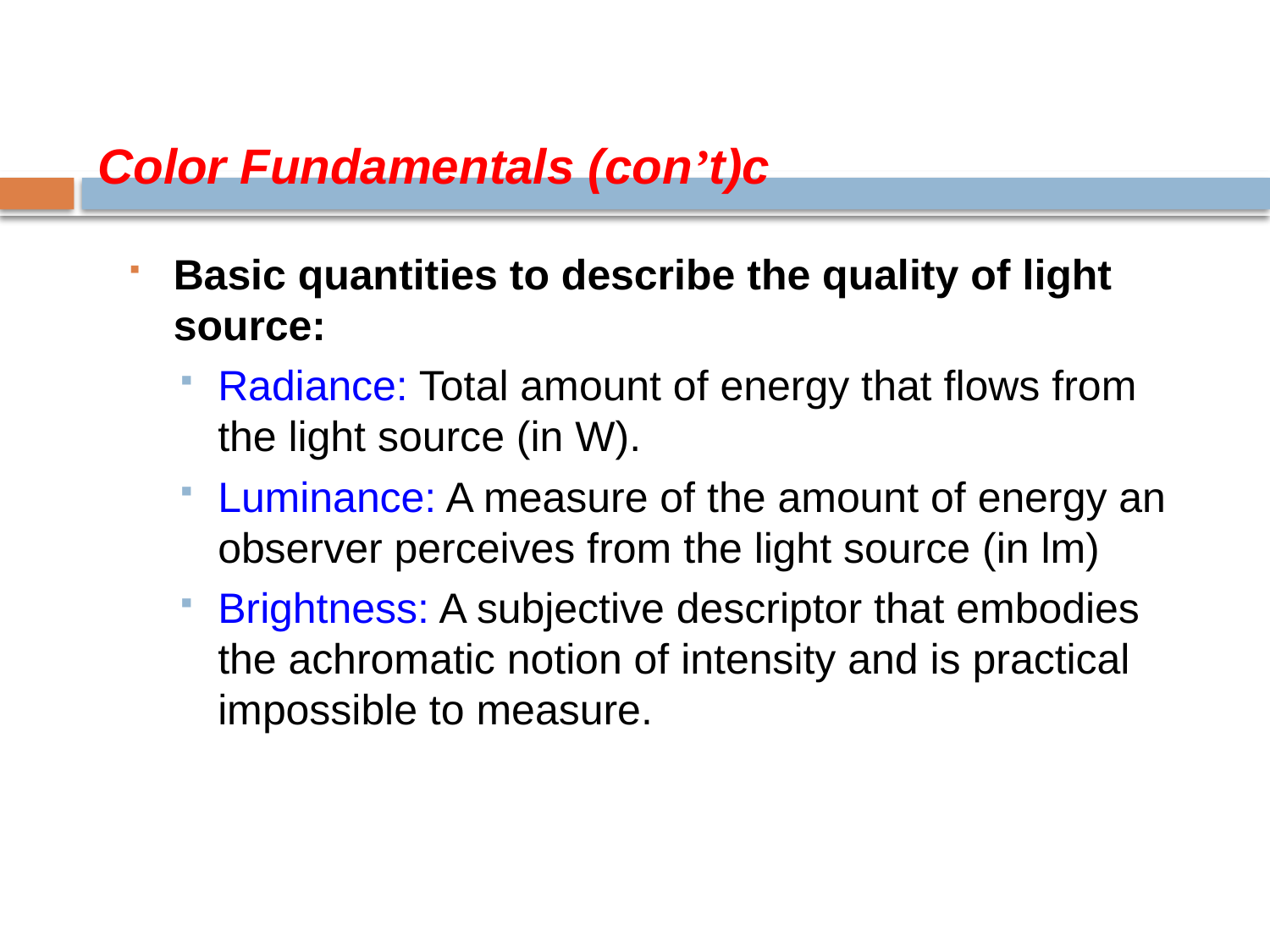

Color Fundamentals (con’t)c
Basic quantities to describe the quality of light source:
Radiance: Total amount of energy that flows from the light source (in W).
Luminance: A measure of the amount of energy an observer perceives from the light source (in lm)
Brightness: A subjective descriptor that embodies the achromatic notion of intensity and is practical impossible to measure.